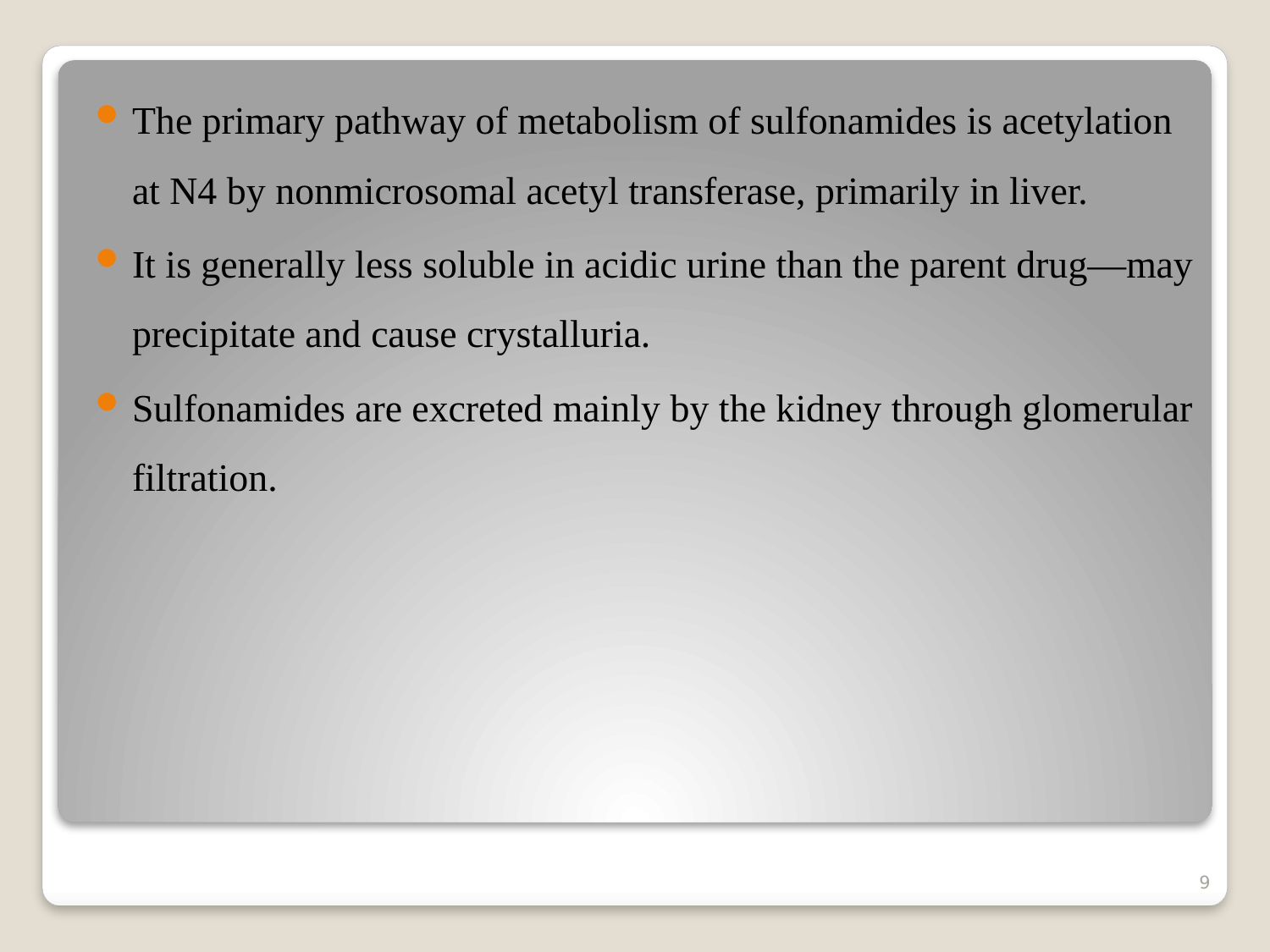

The primary pathway of metabolism of sulfonamides is acetylation at N4 by nonmicrosomal acetyl transferase, primarily in liver.
It is generally less soluble in acidic urine than the parent drug—may precipitate and cause crystalluria.
Sulfonamides are excreted mainly by the kidney through glomerular filtration.

9